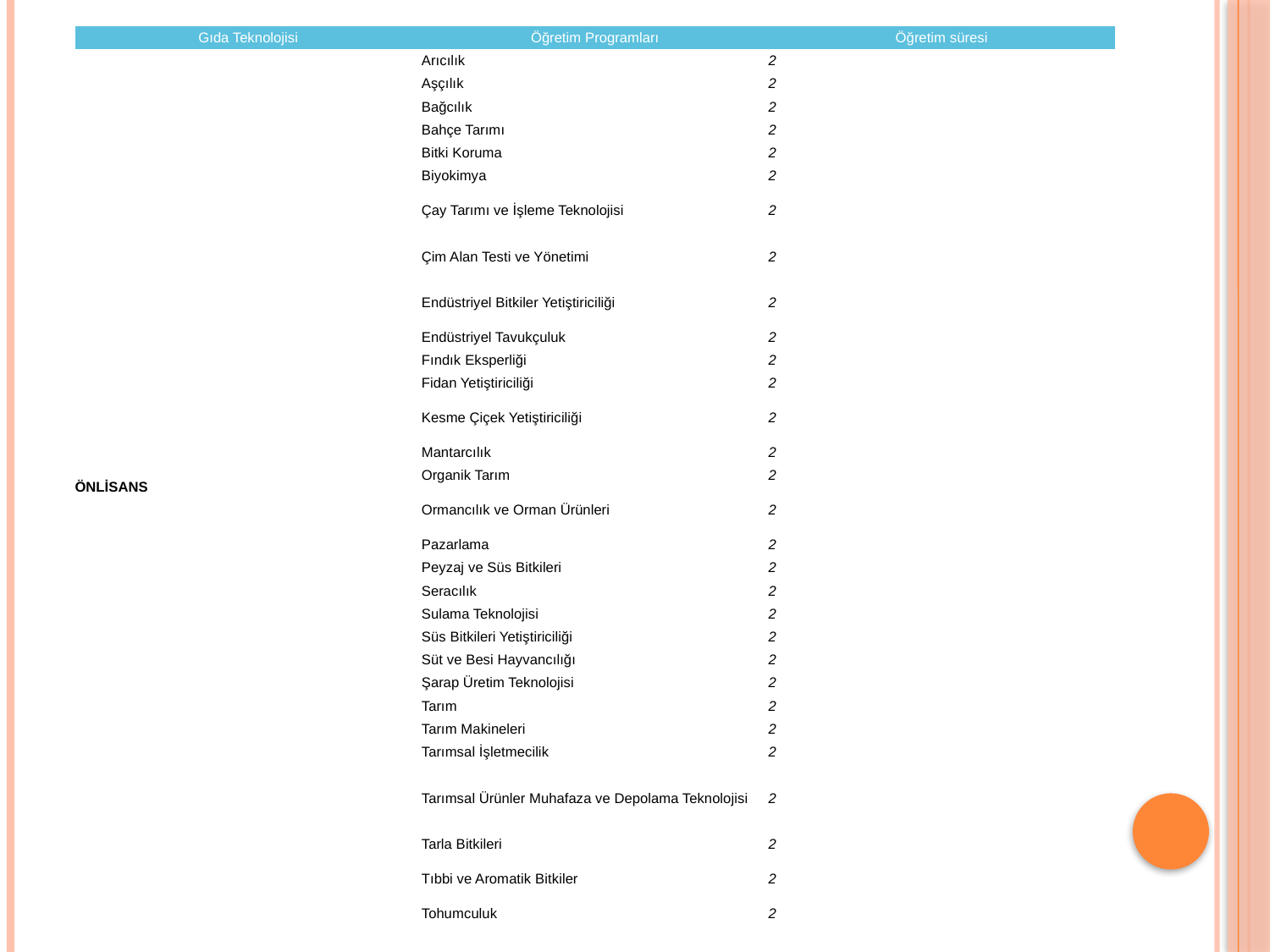

| Gıda Teknolojisi | Öğretim Programları | Öğretim süresi |
| --- | --- | --- |
| ÖNLİSANS | Arıcılık | 2 |
|  | Aşçılık | 2 |
|  | Bağcılık | 2 |
|  | Bahçe Tarımı | 2 |
|  | Bitki Koruma | 2 |
|  | Biyokimya | 2 |
|  | Çay Tarımı ve İşleme Teknolojisi | 2 |
|  | Çim Alan Testi ve Yönetimi | 2 |
|  | Endüstriyel Bitkiler Yetiştiriciliği | 2 |
|  | Endüstriyel Tavukçuluk | 2 |
|  | Fındık Eksperliği | 2 |
|  | Fidan Yetiştiriciliği | 2 |
|  | Kesme Çiçek Yetiştiriciliği | 2 |
|  | Mantarcılık | 2 |
|  | Organik Tarım | 2 |
|  | Ormancılık ve Orman Ürünleri | 2 |
|  | Pazarlama | 2 |
|  | Peyzaj ve Süs Bitkileri | 2 |
|  | Seracılık | 2 |
|  | Sulama Teknolojisi | 2 |
|  | Süs Bitkileri Yetiştiriciliği | 2 |
|  | Süt ve Besi Hayvancılığı | 2 |
|  | Şarap Üretim Teknolojisi | 2 |
|  | Tarım | 2 |
|  | Tarım Makineleri | 2 |
|  | Tarımsal İşletmecilik | 2 |
|  | Tarımsal Ürünler Muhafaza ve Depolama Teknolojisi | 2 |
|  | Tarla Bitkileri | 2 |
|  | Tıbbi ve Aromatik Bitkiler | 2 |
|  | Tohumculuk | 2 |